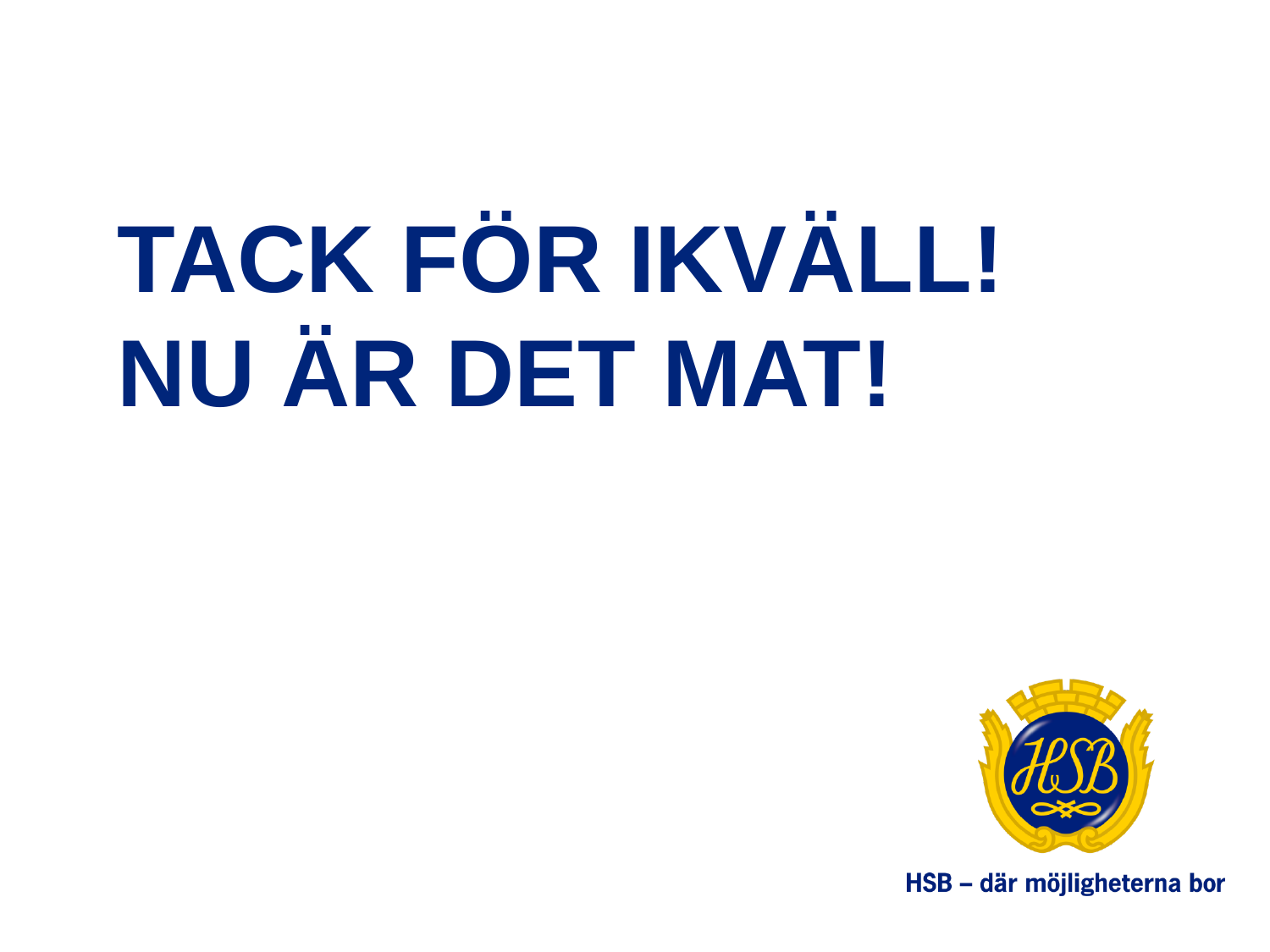

# Tack för ikväll! Nu är det mat!